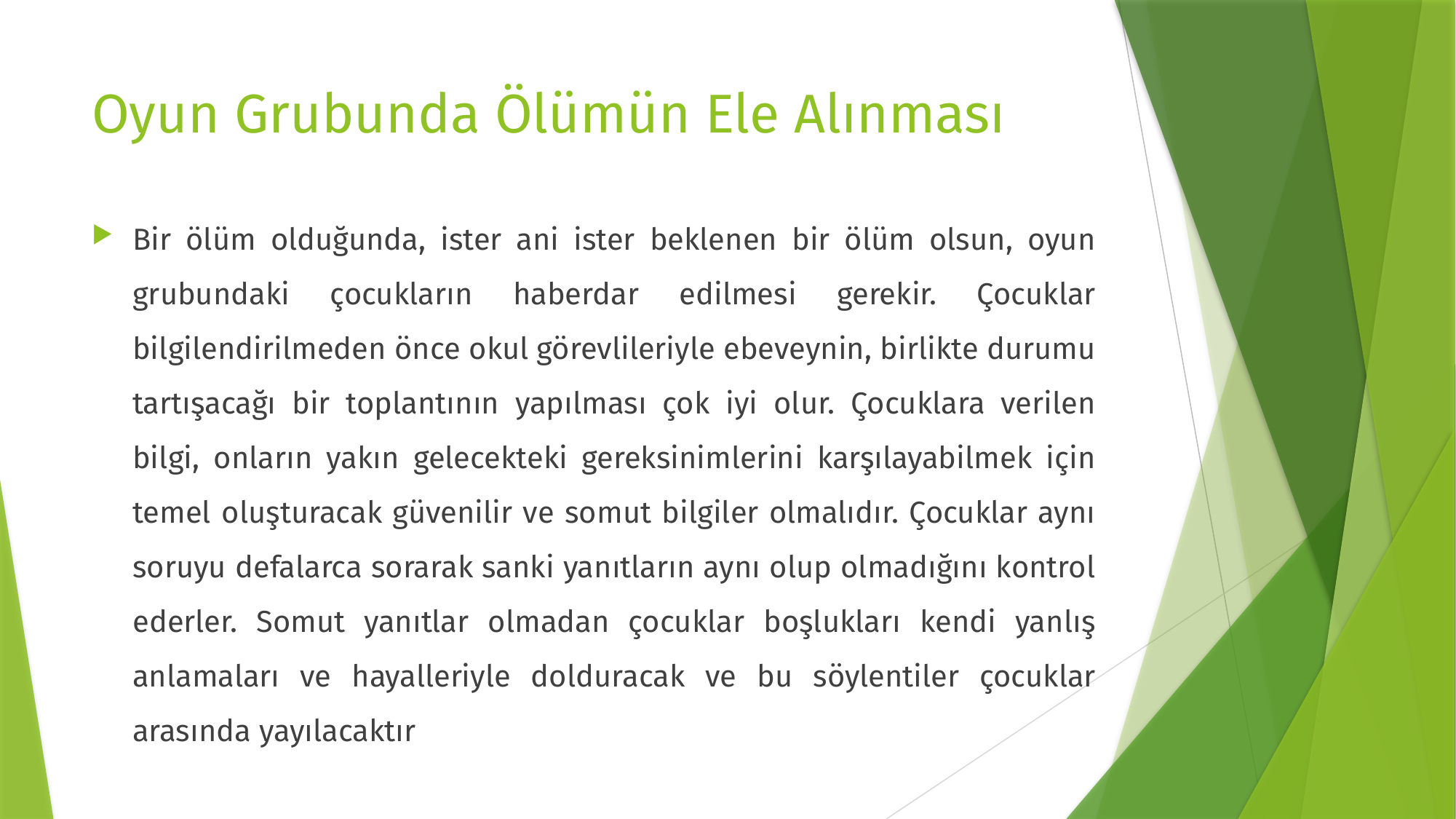

# Oyun Grubunda Ölümün Ele Alınması
Bir ölüm olduğunda, ister ani ister beklenen bir ölüm olsun, oyun grubundaki çocukların haberdar edilmesi gerekir. Çocuklar bilgilendirilmeden önce okul görevlileriyle ebeveynin, birlikte durumu tartışacağı bir toplantının yapılması çok iyi olur. Çocuklara verilen bilgi, onların yakın gelecekteki gereksinimlerini karşılayabilmek için temel oluşturacak güvenilir ve somut bilgiler olmalıdır. Çocuklar aynı soruyu defalarca sorarak sanki yanıtların aynı olup olmadığını kontrol ederler. Somut yanıtlar olmadan çocuklar boşlukları kendi yanlış anlamaları ve hayalleriyle dolduracak ve bu söylentiler çocuklar arasında yayılacaktır